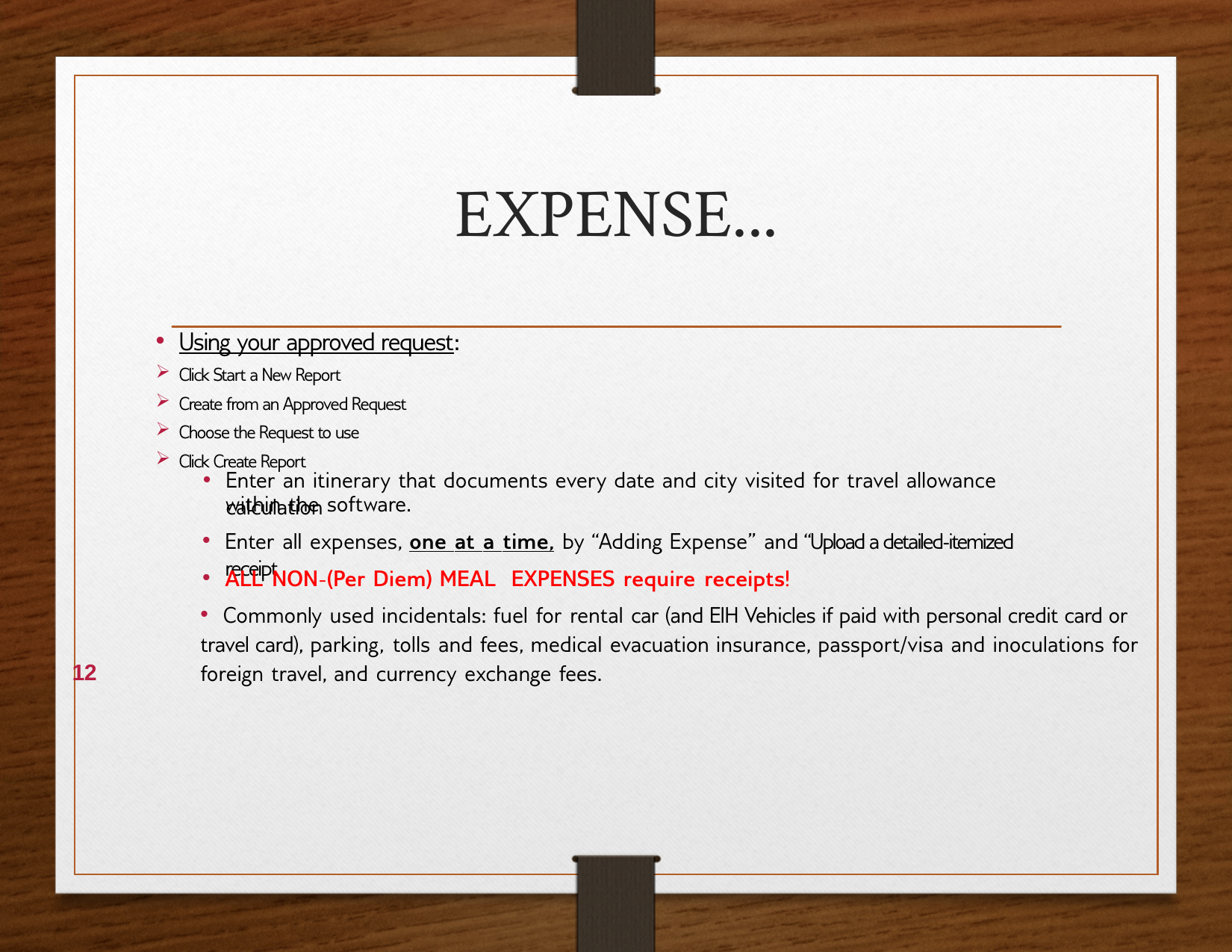

# EXPENSE...
Using your approved request:
Click Start a New Report
Create from an Approved Request
Choose the Request to use
Click Create Report
Enter an itinerary that documents every date and city visited for travel allowance calculation
within the software.
Enter all expenses, one at a time, by “Adding Expense” and “Upload a detailed-itemized receipt
ALL NON-(Per Diem) MEAL  EXPENSES require receipts!
Commonly used incidentals: fuel for rental car (and EIH Vehicles if paid with personal credit card or
travel card), parking, tolls and fees, medical evacuation insurance, passport/visa and inoculations for
foreign travel, and currency exchange fees.
12